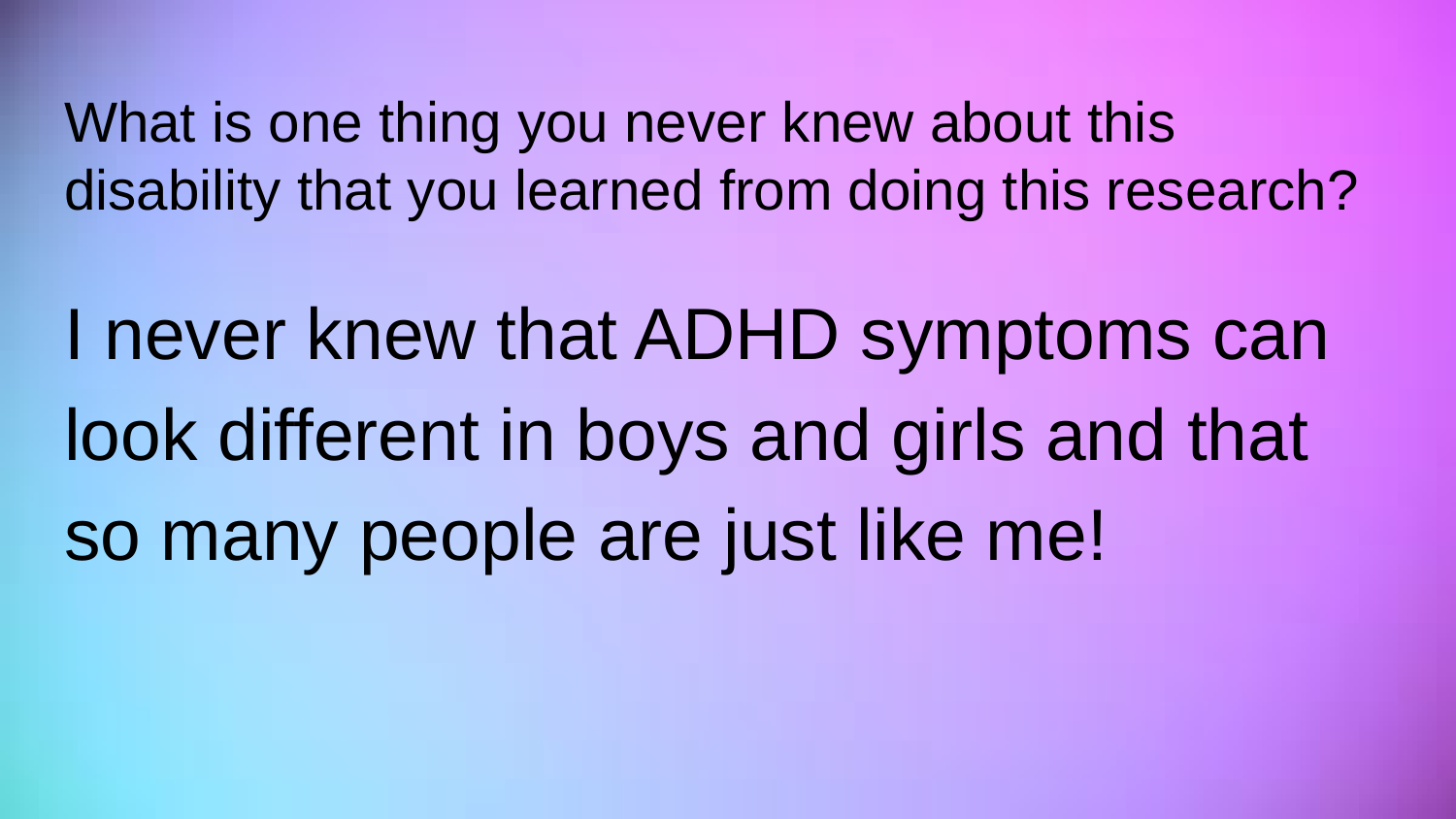

# What is one thing you never knew about this disability that you learned from doing this research?

I never knew that ADHD symptoms can look different in boys and girls and that so many people are just like me!